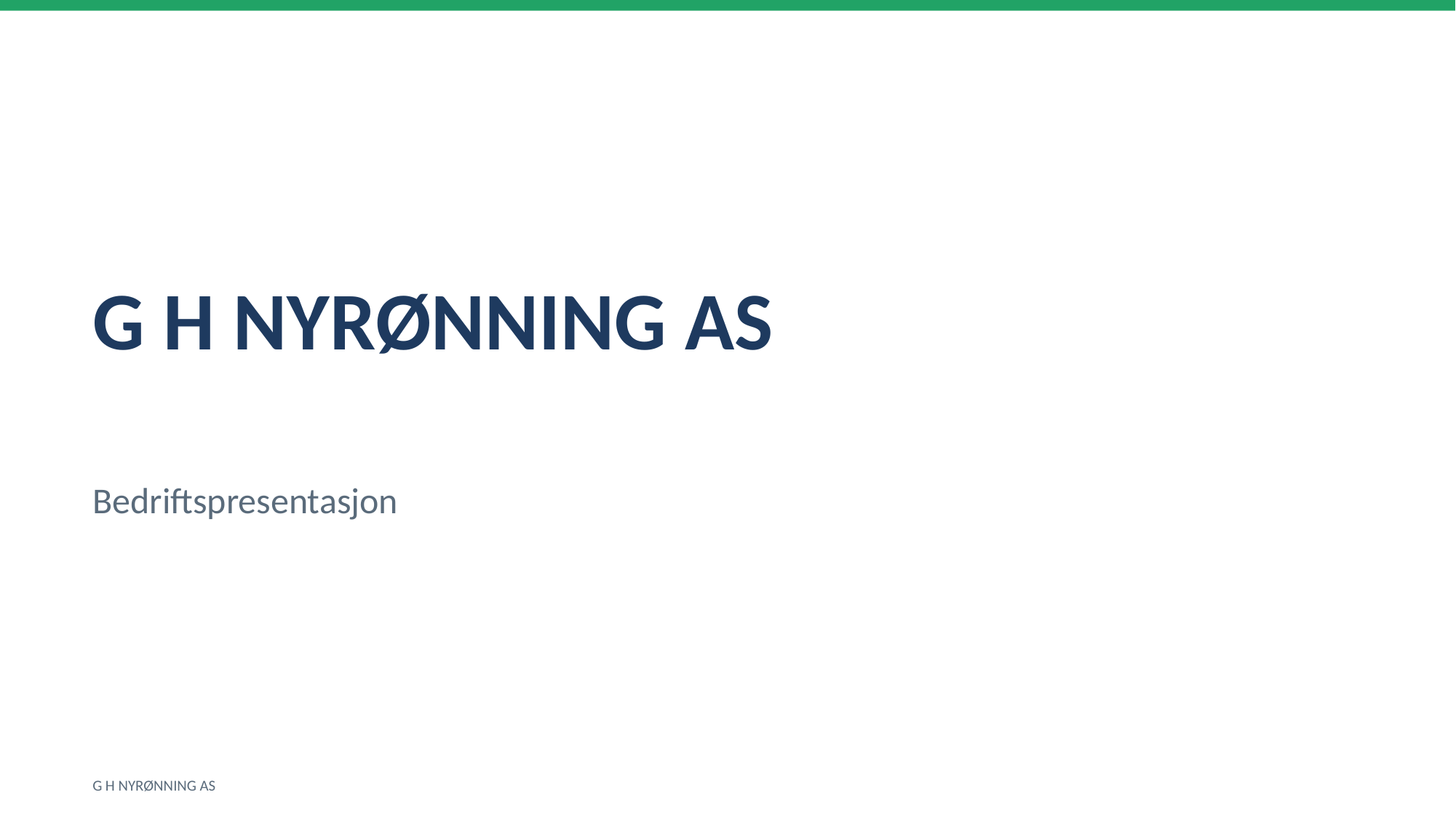

G H NYRØNNING AS
Bedriftspresentasjon
G H NYRØNNING AS